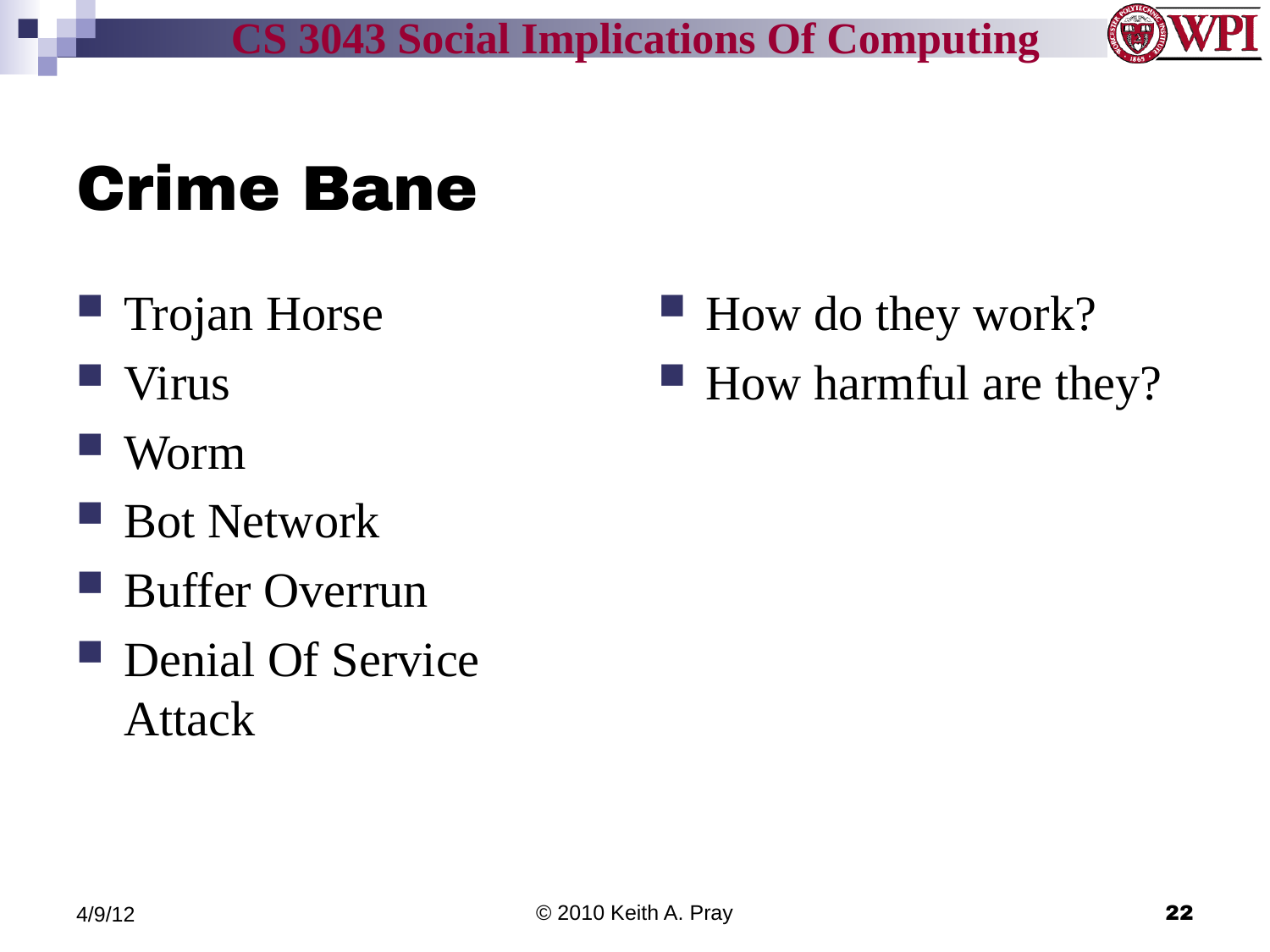

# Crime Bane
Trojan Horse
Virus
Worm
Bot Network
Buffer Overrun
Denial Of Service Attack
How do they work?
How harmful are they?
4/9/12
© 2010 Keith A. Pray
22